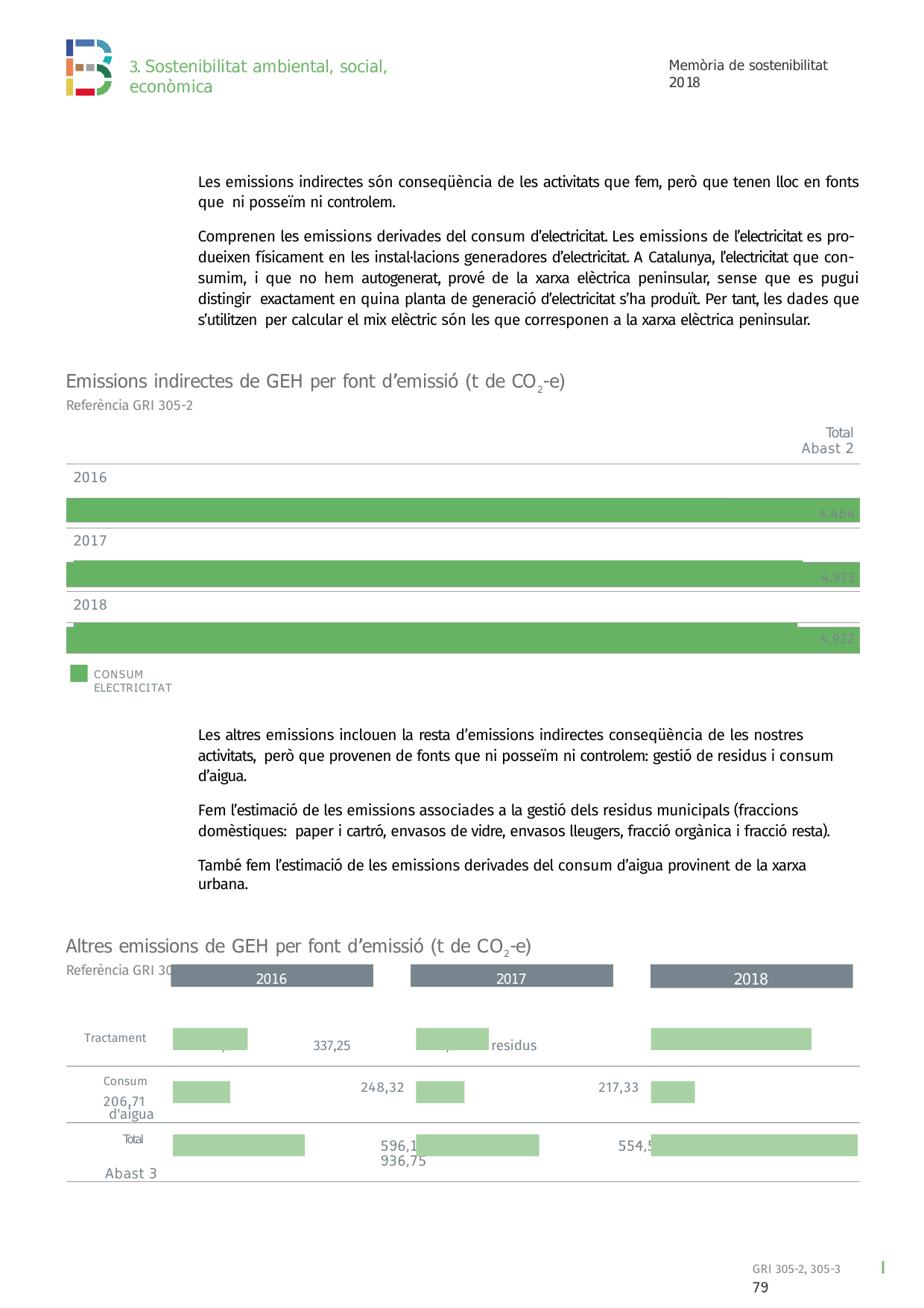

3. Sostenibilitat ambiental, social, econòmica
Memòria de sostenibilitat 2018
Les emissions indirectes són conseqüència de les activitats que fem, però que tenen lloc en fonts que  ni posseïm ni controlem.
Comprenen les emissions derivades del consum d’electricitat. Les emissions de l’electricitat es pro-  dueixen físicament en les instal·lacions generadores d’electricitat. A Catalunya, l’electricitat que con-  sumim, i que no hem autogenerat, prové de la xarxa elèctrica peninsular, sense que es pugui distingir  exactament en quina planta de generació d’electricitat s’ha produït. Per tant, les dades que s’utilitzen  per calcular el mix elèctric són les que corresponen a la xarxa elèctrica peninsular.

Emissions indirectes de GEH per font d’emissió (t de CO2-e)
Referència GRI 305-2
| Total Abast 2 |
| --- |
| 2016 |
| 4.464 |
|  |
| 2017 |
| 4.973 |
|  |
| 2018 |
|  |
| 4.922 |

CONSUM ELECTRICITAT
Les altres emissions inclouen la resta d’emissions indirectes conseqüència de les nostres activitats,  però que provenen de fonts que ni posseïm ni controlem: gestió de residus i consum d’aigua.
Fem l’estimació de les emissions associades a la gestió dels residus municipals (fraccions domèstiques:  paper i cartró, envasos de vidre, envasos lleugers, fracció orgànica i fracció resta).

També fem l’estimació de les emissions derivades del consum d’aigua provinent de la xarxa urbana.

Altres emissions de GEH per font d’emissió (t de CO2-e)
Referència GRI 305-3
2016
2017
2018
| Tractament 347,80 337,25 730,04 de residus |
| --- |
| Consum 248,32 217,33 206,71 d'aigua |
| Total 596,12 554,58 936,75 Abast 3 |

GRI 305-2, 305-3	ı 79